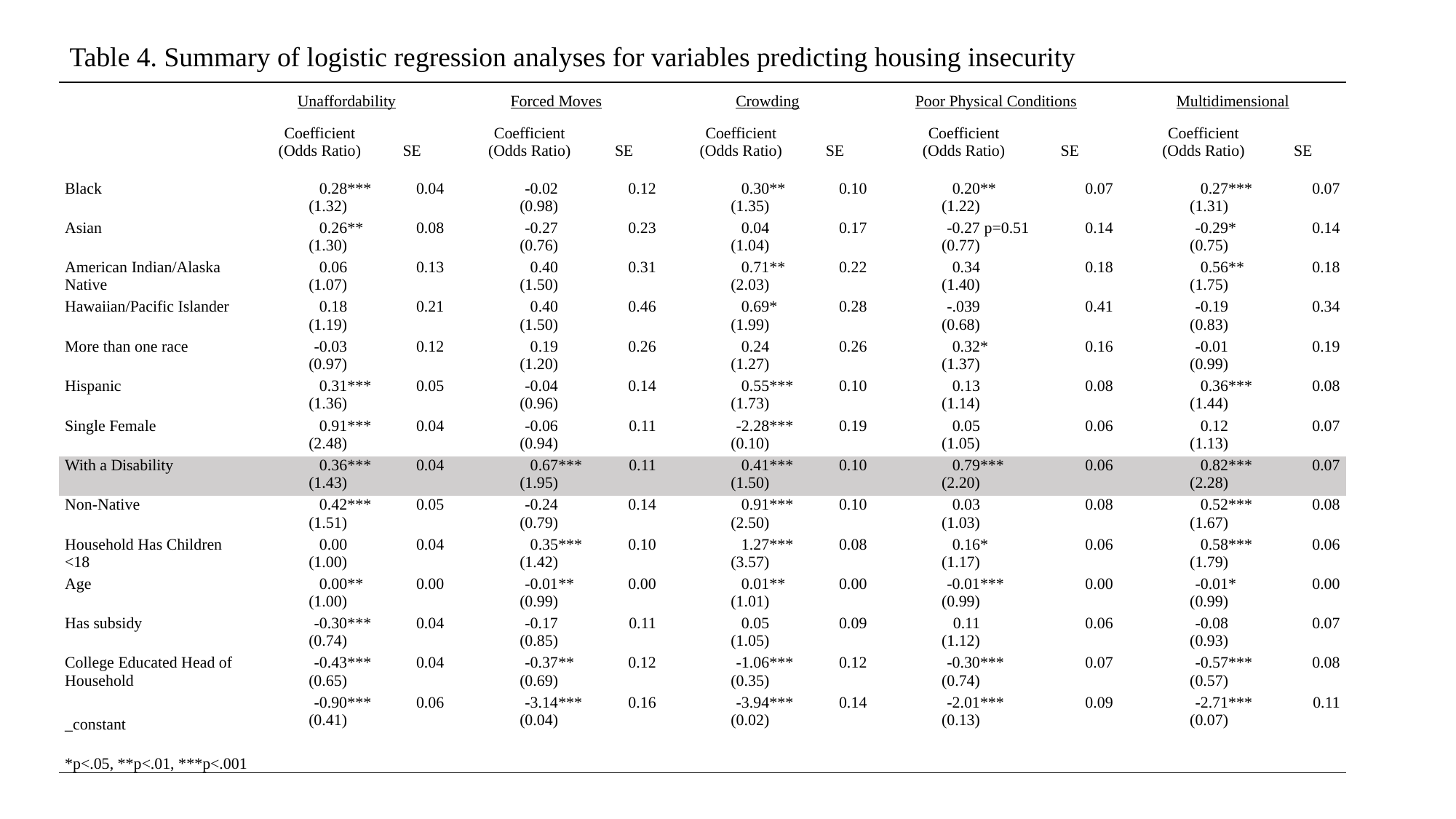

Table 4. Summary of logistic regression analyses for variables predicting housing insecurity

|  | Unaffordability |  |  | Forced Moves |  |  | Crowding |  |  | Poor Physical Conditions |  |  | Multidimensional |  |  |
| --- | --- | --- | --- | --- | --- | --- | --- | --- | --- | --- | --- | --- | --- | --- | --- |
|  | Coefficient (Odds Ratio) |  | SE | Coefficient (Odds Ratio) |  | SE | Coefficient (Odds Ratio) |  | SE | Coefficient (Odds Ratio) |  | SE | Coefficient (Odds Ratio) |  | SE |
|  |  |  |  |  |  |  |  |  |  |  |  |  |  |  |  |
| Black | 0.28 (1.32) | \*\*\* | 0.04 | -0.02 (0.98) |  | 0.12 | 0.30 (1.35) | \*\* | 0.10 | 0.20 (1.22) | \*\* | 0.07 | 0.27 (1.31) | \*\*\* | 0.07 |
| Asian | 0.26 (1.30) | \*\* | 0.08 | -0.27 (0.76) |  | 0.23 | 0.04 (1.04) |  | 0.17 | -0.27 (0.77) | p=0.51 | 0.14 | -0.29 (0.75) | \* | 0.14 |
| American Indian/Alaska Native | 0.06 (1.07) |  | 0.13 | 0.40 (1.50) |  | 0.31 | 0.71 (2.03) | \*\* | 0.22 | 0.34 (1.40) |  | 0.18 | 0.56 (1.75) | \*\* | 0.18 |
| Hawaiian/Pacific Islander | 0.18 (1.19) |  | 0.21 | 0.40 (1.50) |  | 0.46 | 0.69 (1.99) | \* | 0.28 | -.039 (0.68) |  | 0.41 | -0.19 (0.83) |  | 0.34 |
| More than one race | -0.03 (0.97) |  | 0.12 | 0.19 (1.20) |  | 0.26 | 0.24 (1.27) |  | 0.26 | 0.32 (1.37) | \* | 0.16 | -0.01 (0.99) |  | 0.19 |
| Hispanic | 0.31 (1.36) | \*\*\* | 0.05 | -0.04 (0.96) |  | 0.14 | 0.55 (1.73) | \*\*\* | 0.10 | 0.13 (1.14) |  | 0.08 | 0.36 (1.44) | \*\*\* | 0.08 |
| Single Female | 0.91 (2.48) | \*\*\* | 0.04 | -0.06 (0.94) |  | 0.11 | -2.28 (0.10) | \*\*\* | 0.19 | 0.05 (1.05) |  | 0.06 | 0.12 (1.13) |  | 0.07 |
| With a Disability | 0.36 (1.43) | \*\*\* | 0.04 | 0.67 (1.95) | \*\*\* | 0.11 | 0.41 (1.50) | \*\*\* | 0.10 | 0.79 (2.20) | \*\*\* | 0.06 | 0.82 (2.28) | \*\*\* | 0.07 |
| Non-Native | 0.42 (1.51) | \*\*\* | 0.05 | -0.24 (0.79) |  | 0.14 | 0.91 (2.50) | \*\*\* | 0.10 | 0.03 (1.03) |  | 0.08 | 0.52 (1.67) | \*\*\* | 0.08 |
| Household Has Children <18 | 0.00 (1.00) |  | 0.04 | 0.35 (1.42) | \*\*\* | 0.10 | 1.27 (3.57) | \*\*\* | 0.08 | 0.16 (1.17) | \* | 0.06 | 0.58 (1.79) | \*\*\* | 0.06 |
| Age | 0.00 (1.00) | \*\* | 0.00 | -0.01 (0.99) | \*\* | 0.00 | 0.01 (1.01) | \*\* | 0.00 | -0.01 (0.99) | \*\*\* | 0.00 | -0.01 (0.99) | \* | 0.00 |
| Has subsidy | -0.30 (0.74) | \*\*\* | 0.04 | -0.17 (0.85) |  | 0.11 | 0.05 (1.05) |  | 0.09 | 0.11 (1.12) |  | 0.06 | -0.08 (0.93) |  | 0.07 |
| College Educated Head of Household | -0.43 (0.65) | \*\*\* | 0.04 | -0.37 (0.69) | \*\* | 0.12 | -1.06 (0.35) | \*\*\* | 0.12 | -0.30 (0.74) | \*\*\* | 0.07 | -0.57 (0.57) | \*\*\* | 0.08 |
| \_constant | -0.90 (0.41) | \*\*\* | 0.06 | -3.14 (0.04) | \*\*\* | 0.16 | -3.94 (0.02) | \*\*\* | 0.14 | -2.01 (0.13) | \*\*\* | 0.09 | -2.71 (0.07) | \*\*\* | 0.11 |
| \*p<.05, \*\*p<.01, \*\*\*p<.001 |  |  |  |  |  |  |  |  |  |  |  |  |  |  |  |